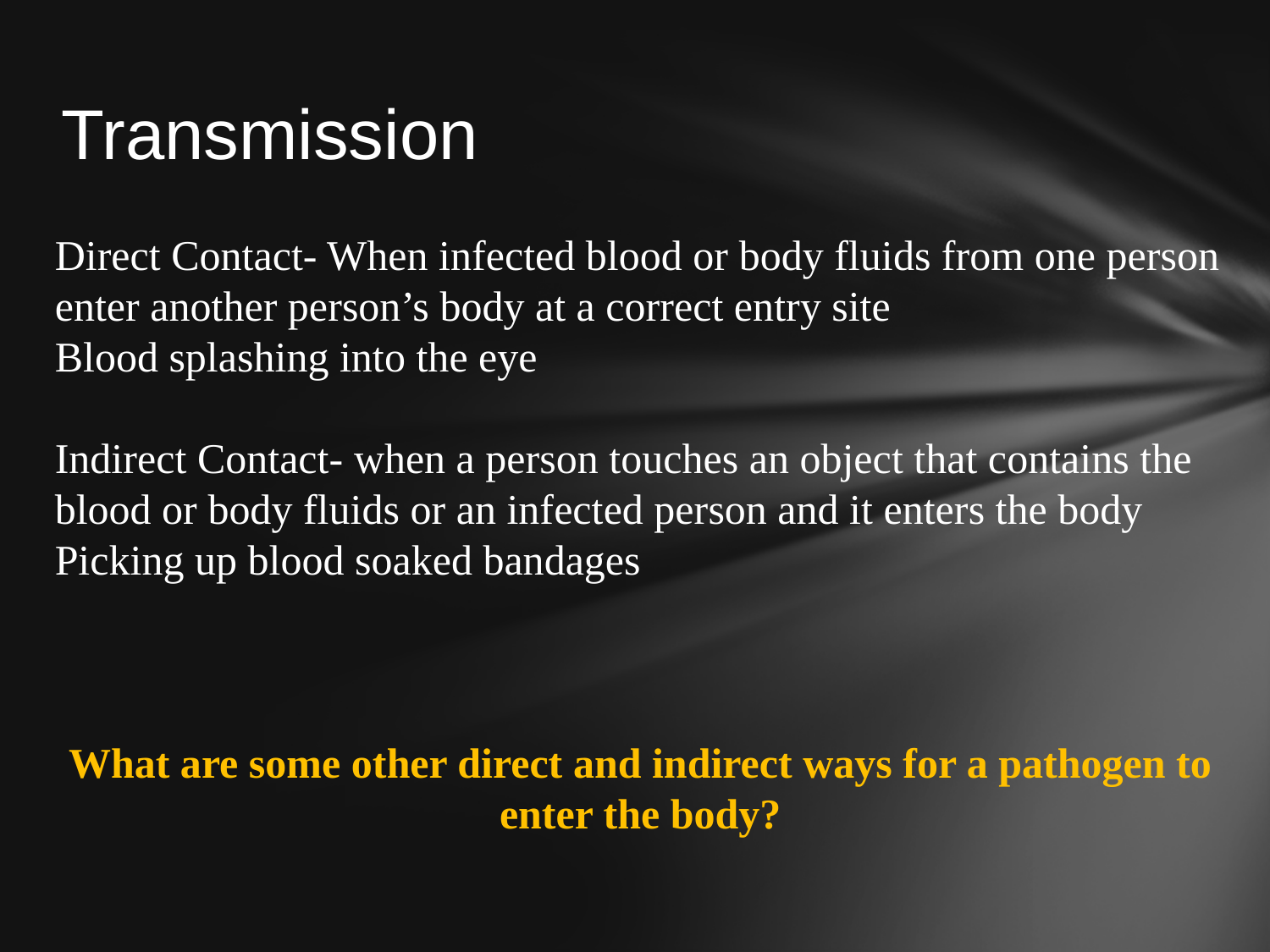

# Transmission
Direct Contact- When infected blood or body fluids from one person enter another person’s body at a correct entry site
Blood splashing into the eye

Indirect Contact- when a person touches an object that contains the blood or body fluids or an infected person and it enters the body
Picking up blood soaked bandages

What are some other direct and indirect ways for a pathogen to enter the body?